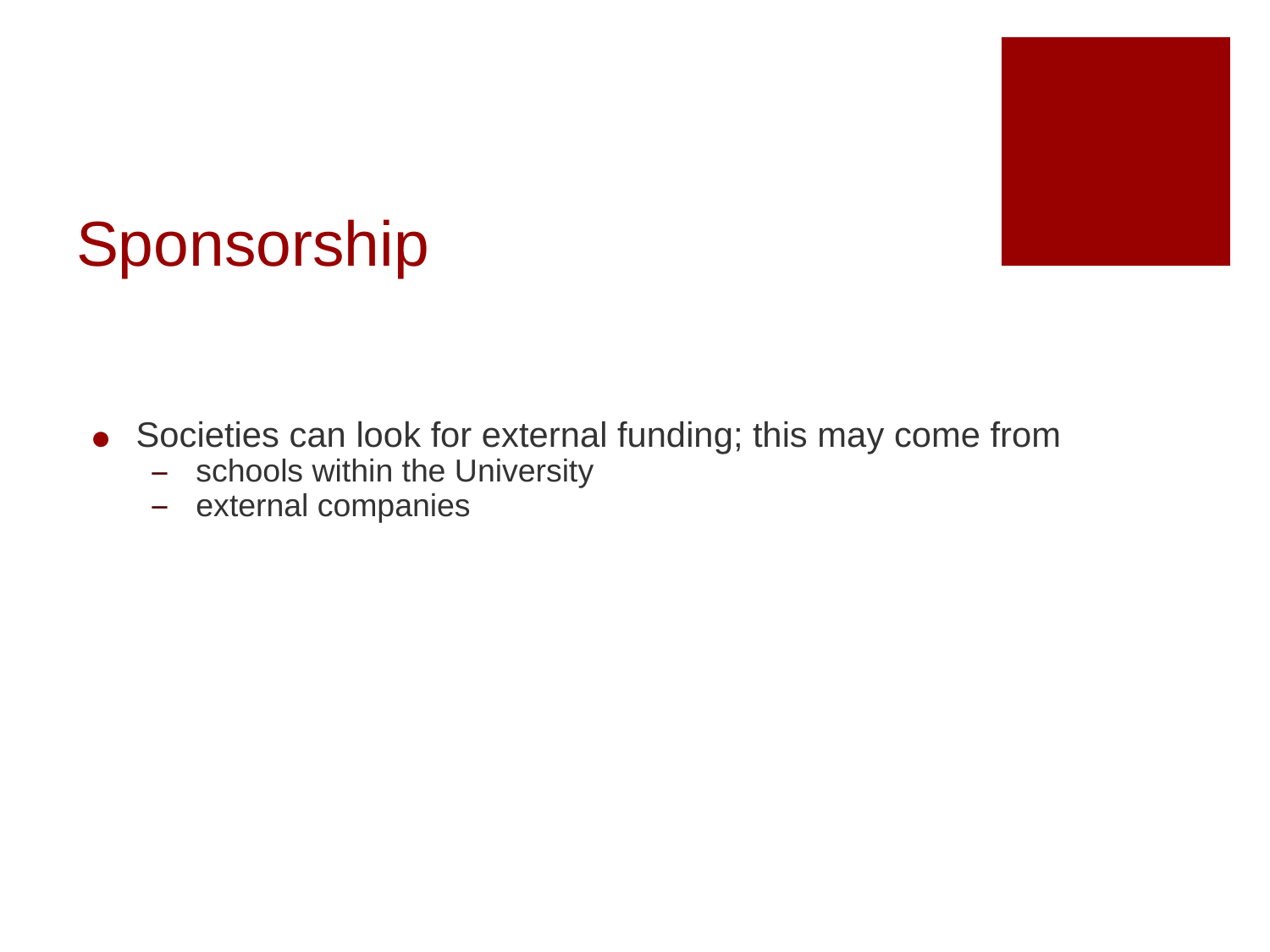

# Sponsorship
Societies can look for external funding; this may come from
schools within the University
external companies